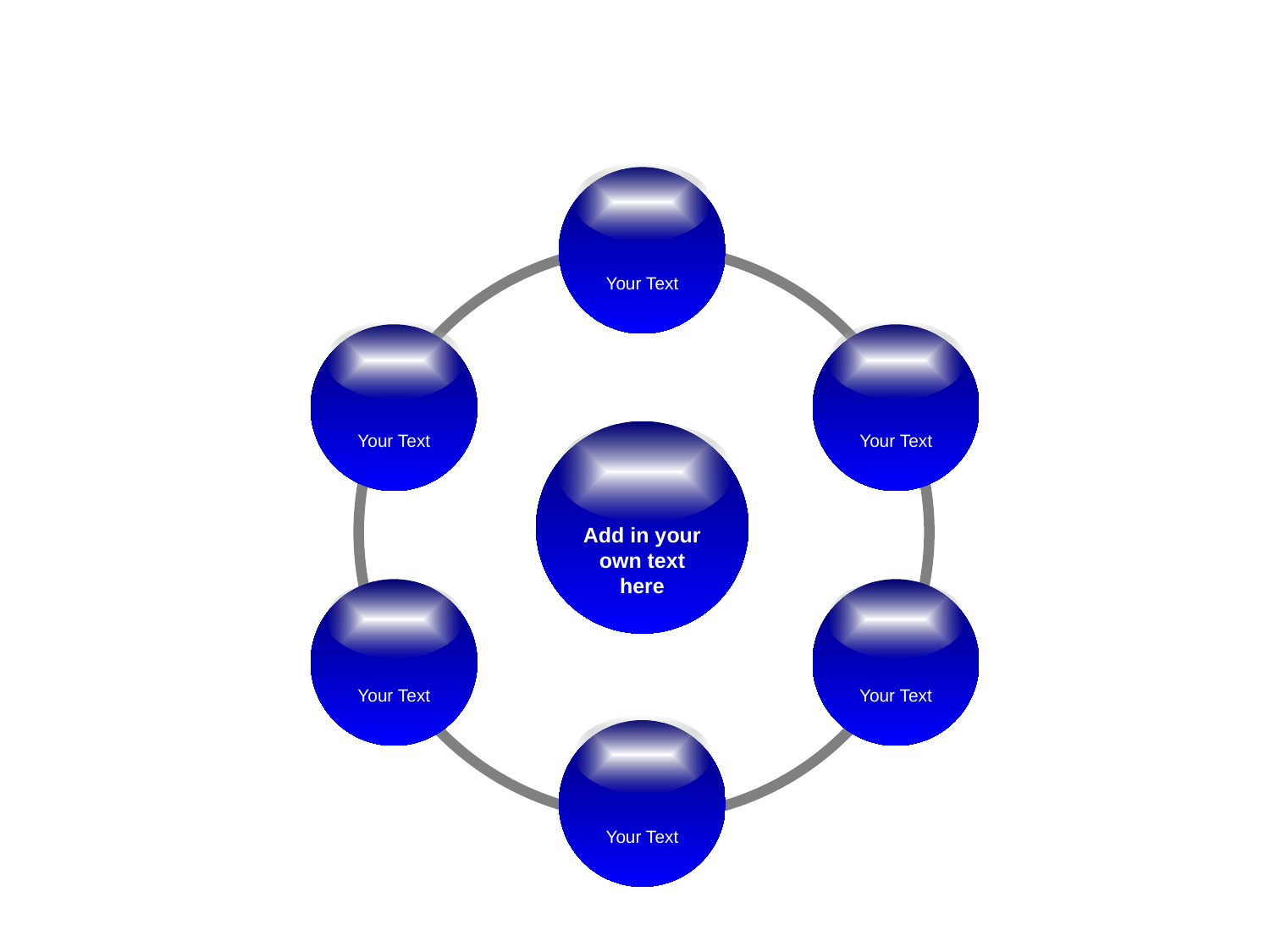

Your Text

Your Text
Your Text
Add in your own text here

Your Text

Your Text

Your Text